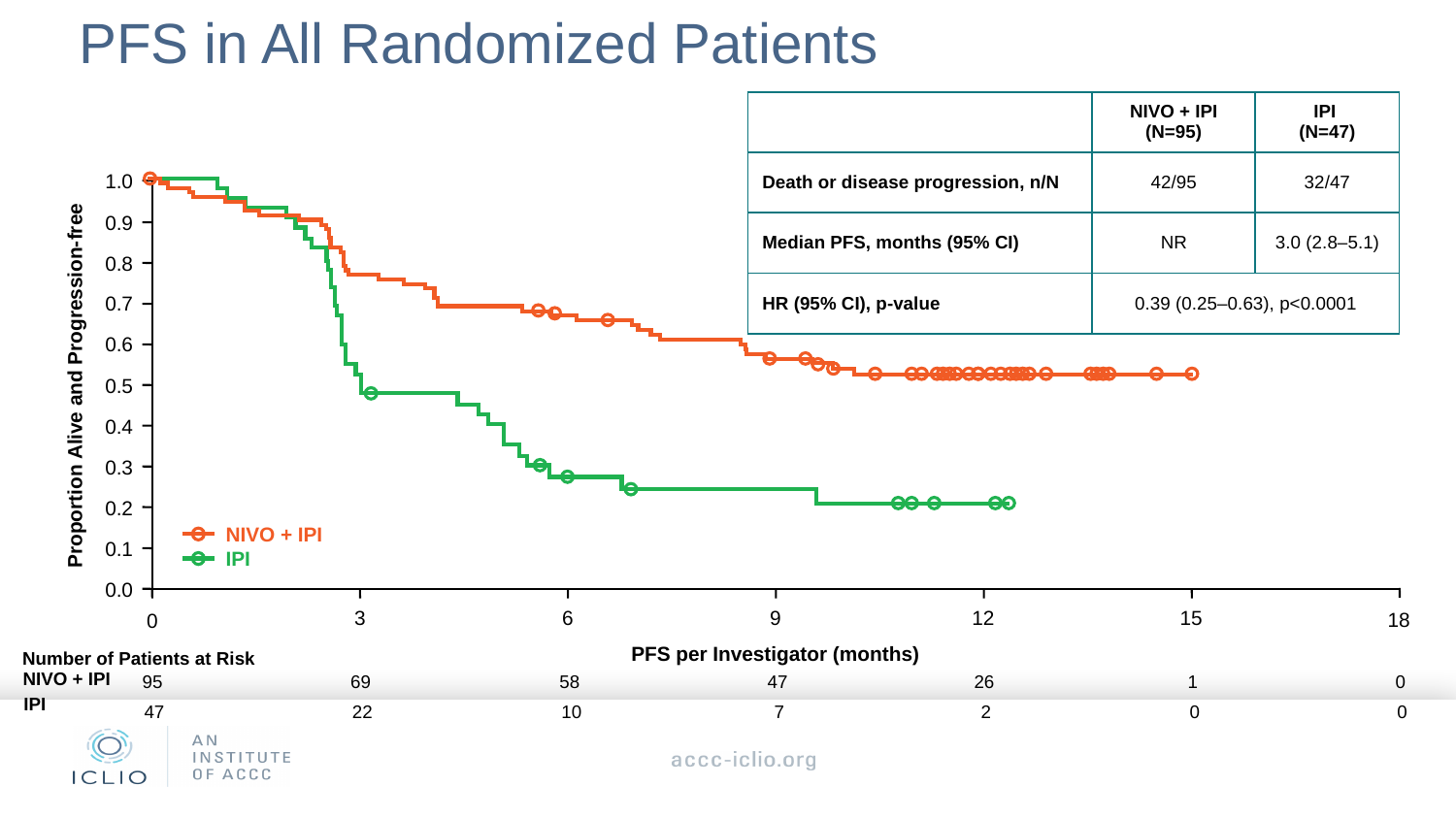

# PFS in All Randomized Patients
|  | NIVO + IPI (N=95) | IPI (N=47) |
| --- | --- | --- |
| Death or disease progression, n/N | 42/95 | 32/47 |
| Median PFS, months (95% CI) | NR | 3.0 (2.8‒5.1) |
| HR (95% CI), p-value | 0.39 (0.25‒0.63), p<0.0001 |  |
1.0

0.9
0.8
0.7
0.6
0.5
0.4
0.3
0.2
0.1
0.0
3
6
9
12
15
18
0

Proportion Alive and Progression-free
NIVO + IPI
IPI

PFS per Investigator (months)
Number of Patients at Risk
NIVO + IPI
0
1
26
47
58
69
95
IPI
0
0
2
7
10
22
47